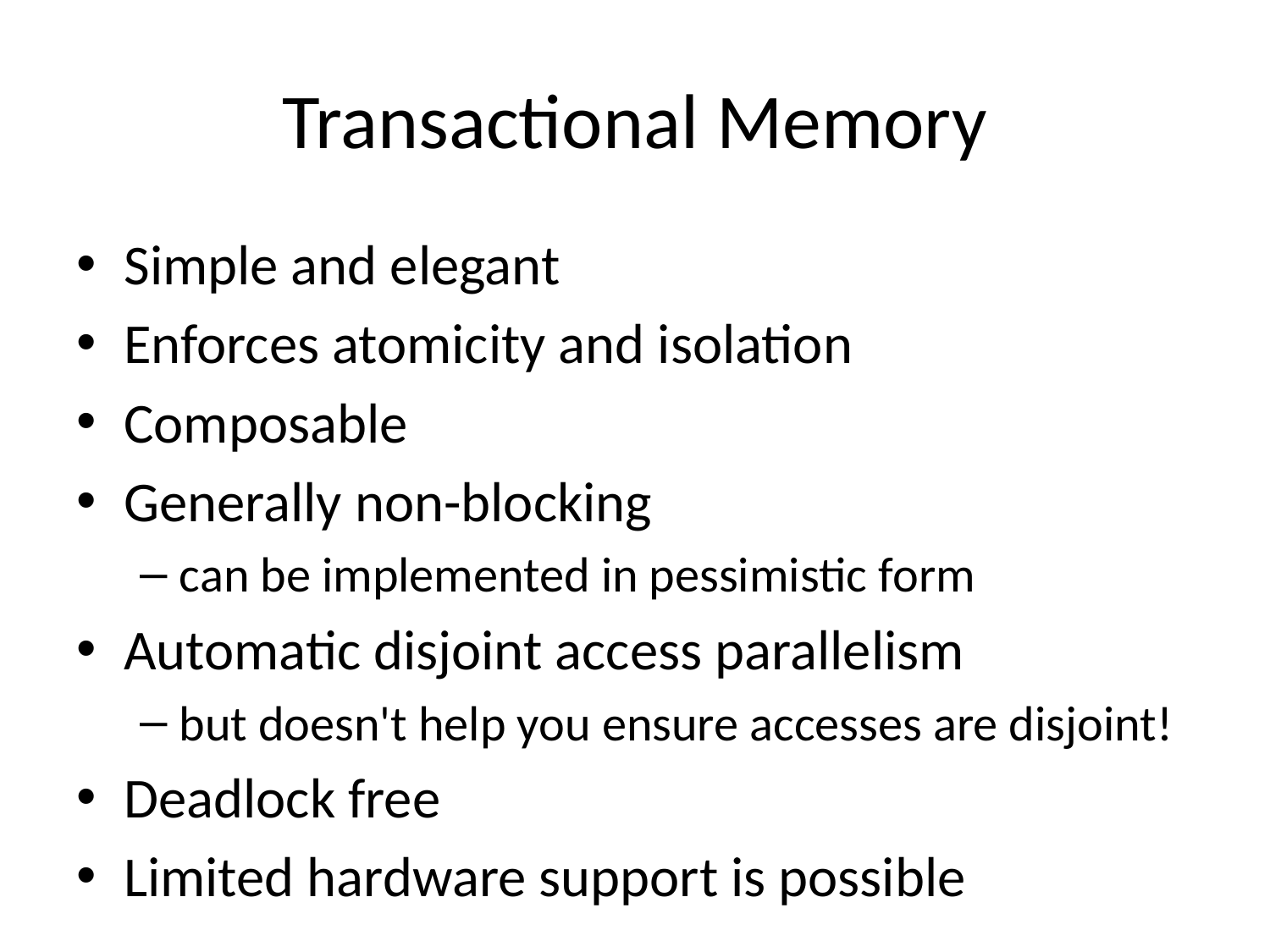

# Transactional Memory
Simple and elegant
Enforces atomicity and isolation
Composable
Generally non-blocking
can be implemented in pessimistic form
Automatic disjoint access parallelism
but doesn't help you ensure accesses are disjoint!
Deadlock free
Limited hardware support is possible